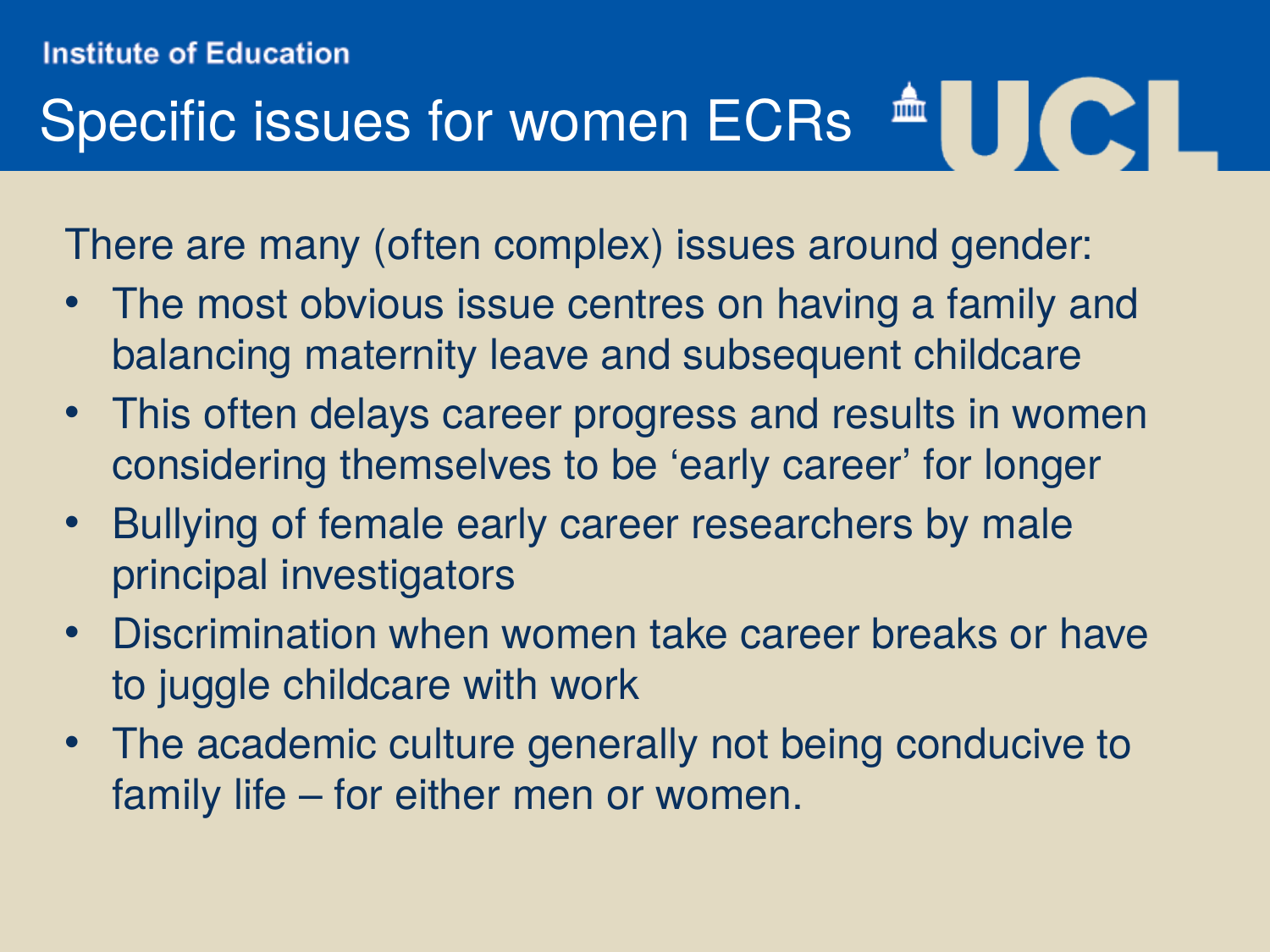

# Specific issues for women ECRs
There are many (often complex) issues around gender:
The most obvious issue centres on having a family and balancing maternity leave and subsequent childcare
This often delays career progress and results in women considering themselves to be ‘early career’ for longer
Bullying of female early career researchers by male principal investigators
Discrimination when women take career breaks or have to juggle childcare with work
The academic culture generally not being conducive to family life – for either men or women.